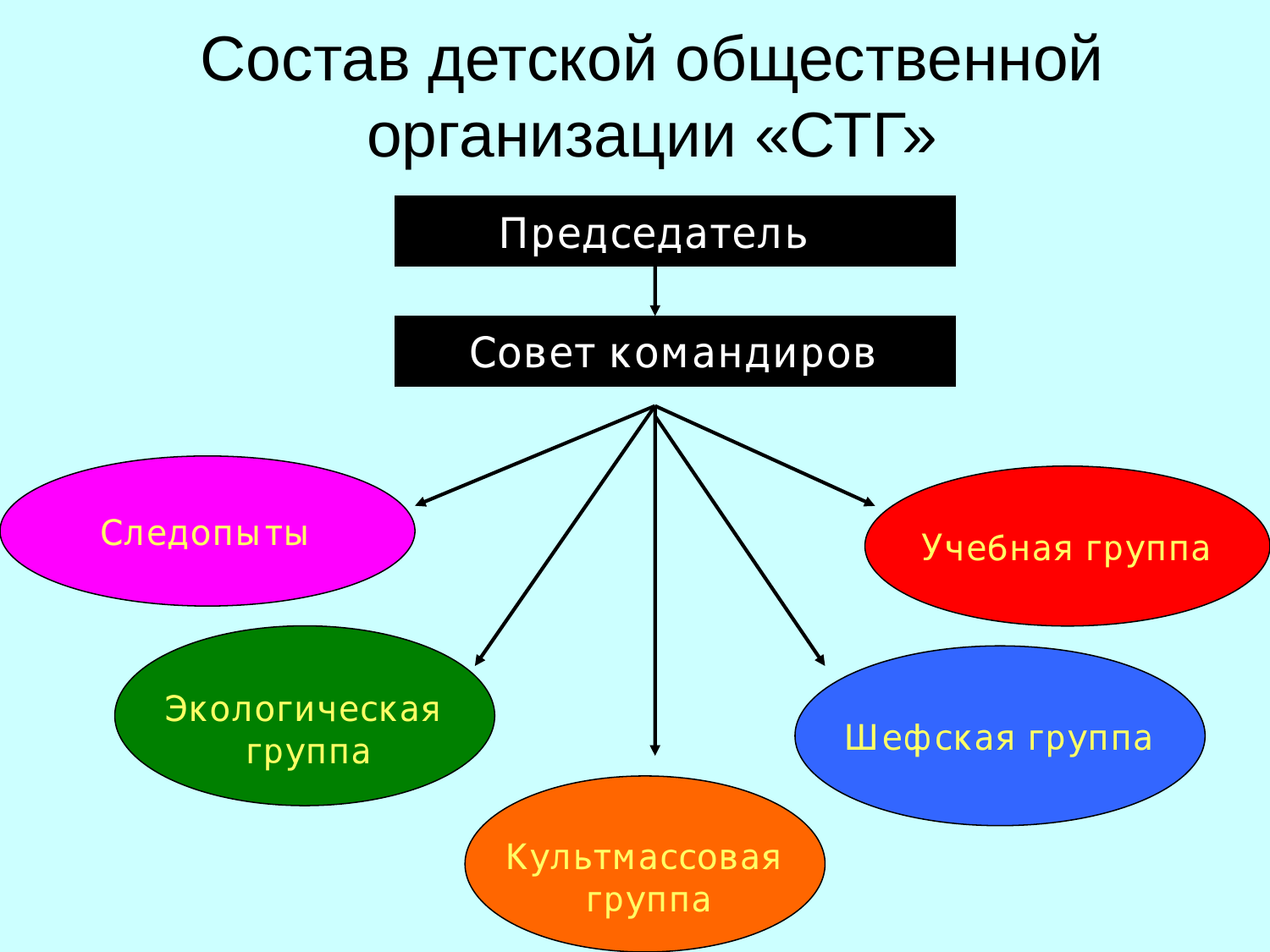

# Состав детской общественной организации «СТГ»
    Председатель СТГ

Совет командиров

Следопыты
Учебная группа

Экологическая
 группа

Шефская группа

Культмассовая
 группа